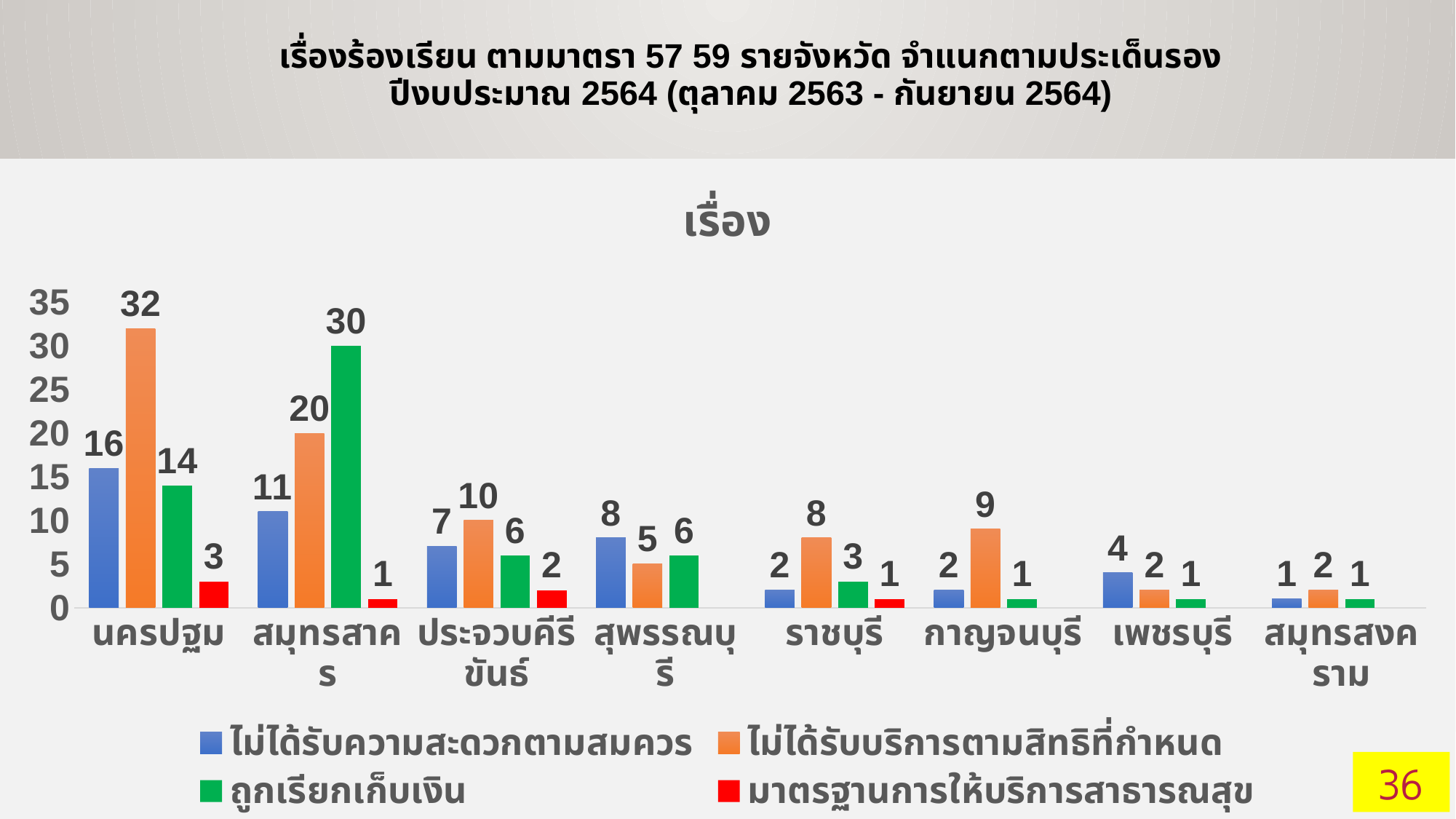

# เรื่องร้องเรียน ตามมาตรา 57 59 รายจังหวัด จำแนกตามประเด็นรอง ปีงบประมาณ 2564 (ตุลาคม 2563 - กันยายน 2564)

### Chart: เรื่อง

| Category | ไม่ได้รับความสะดวกตามสมควร | ไม่ได้รับบริการตามสิทธิที่กำหนด | ถูกเรียกเก็บเงิน | มาตรฐานการให้บริการสาธารณสุข |
|---|---|---|---|---|
| นครปฐม | 16.0 | 32.0 | 14.0 | 3.0 |
| สมุทรสาคร | 11.0 | 20.0 | 30.0 | 1.0 |
| ประจวบคีรีขันธ์ | 7.0 | 10.0 | 6.0 | 2.0 |
| สุพรรณบุรี | 8.0 | 5.0 | 6.0 | None |
| ราชบุรี | 2.0 | 8.0 | 3.0 | 1.0 |
| กาญจนบุรี | 2.0 | 9.0 | 1.0 | None |
| เพชรบุรี | 4.0 | 2.0 | 1.0 | None |
| สมุทรสงคราม | 1.0 | 2.0 | 1.0 | None |
36